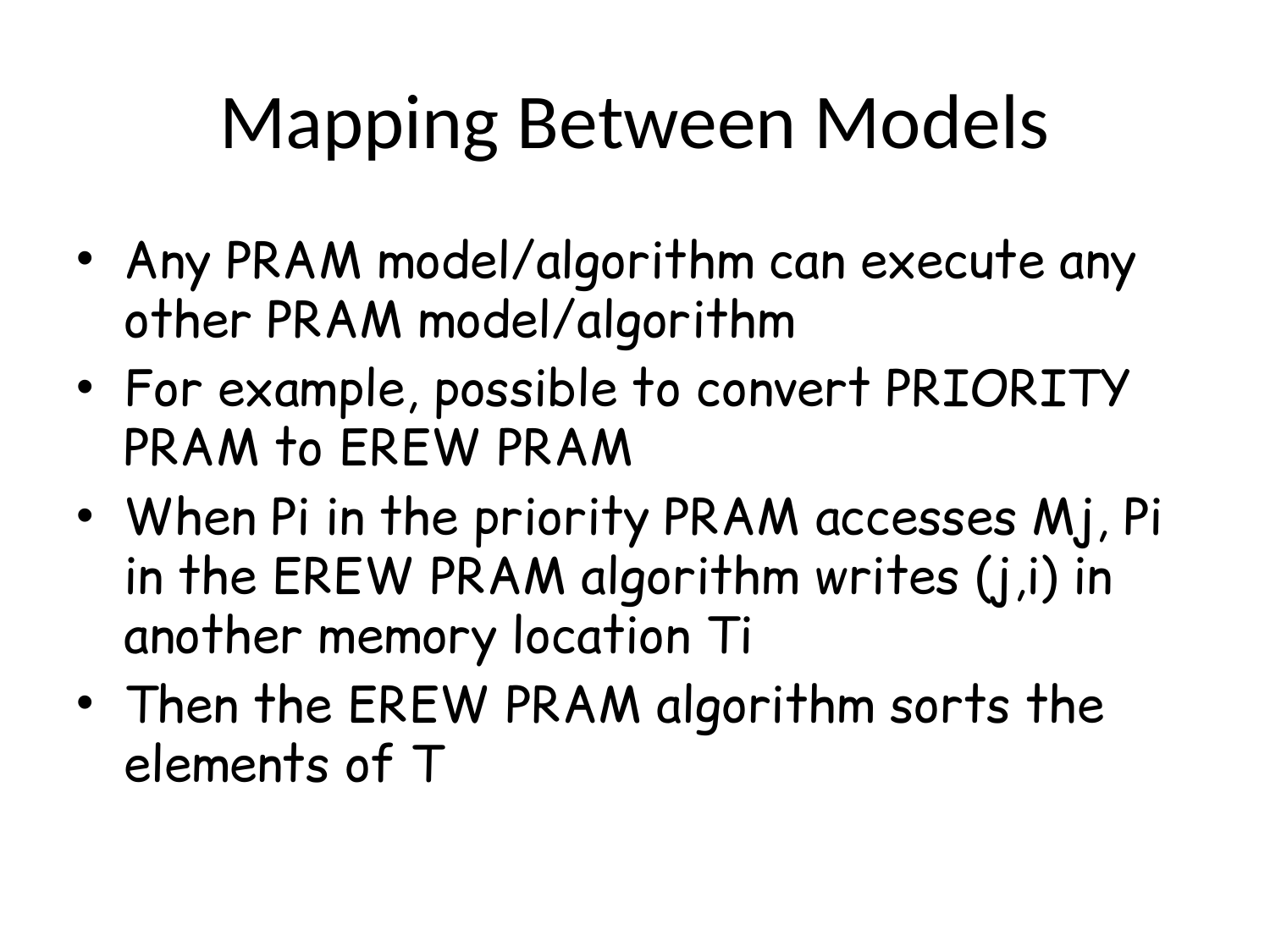

# Mapping Between Models
Any PRAM model/algorithm can execute any other PRAM model/algorithm
For example, possible to convert PRIORITY PRAM to EREW PRAM
When Pi in the priority PRAM accesses Mj, Pi in the EREW PRAM algorithm writes (j,i) in another memory location Ti
Then the EREW PRAM algorithm sorts the elements of T